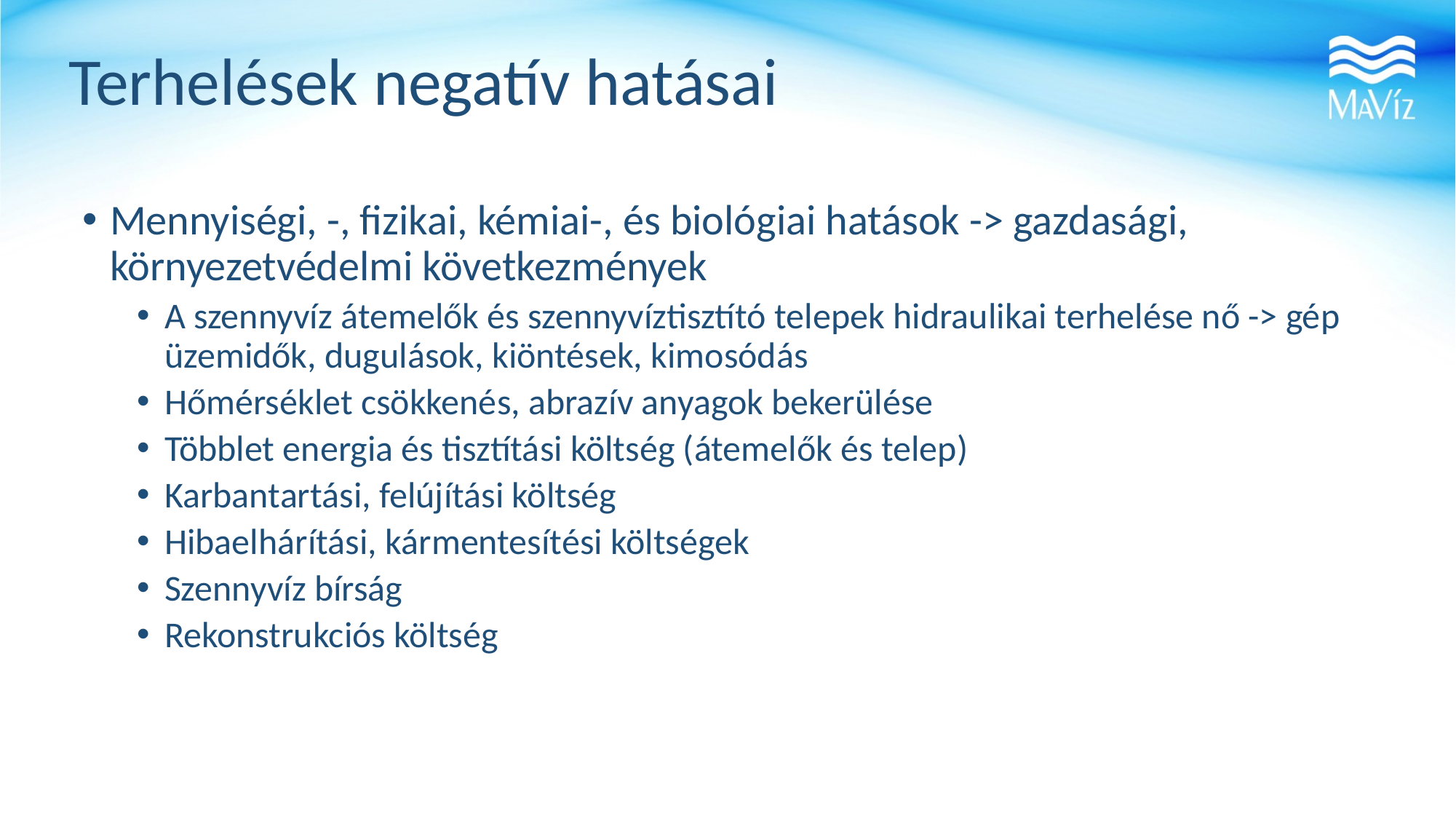

# Terhelések negatív hatásai
Mennyiségi, -, fizikai, kémiai-, és biológiai hatások -> gazdasági, környezetvédelmi következmények
A szennyvíz átemelők és szennyvíztisztító telepek hidraulikai terhelése nő -> gép üzemidők, dugulások, kiöntések, kimosódás
Hőmérséklet csökkenés, abrazív anyagok bekerülése
Többlet energia és tisztítási költség (átemelők és telep)
Karbantartási, felújítási költség
Hibaelhárítási, kármentesítési költségek
Szennyvíz bírság
Rekonstrukciós költség